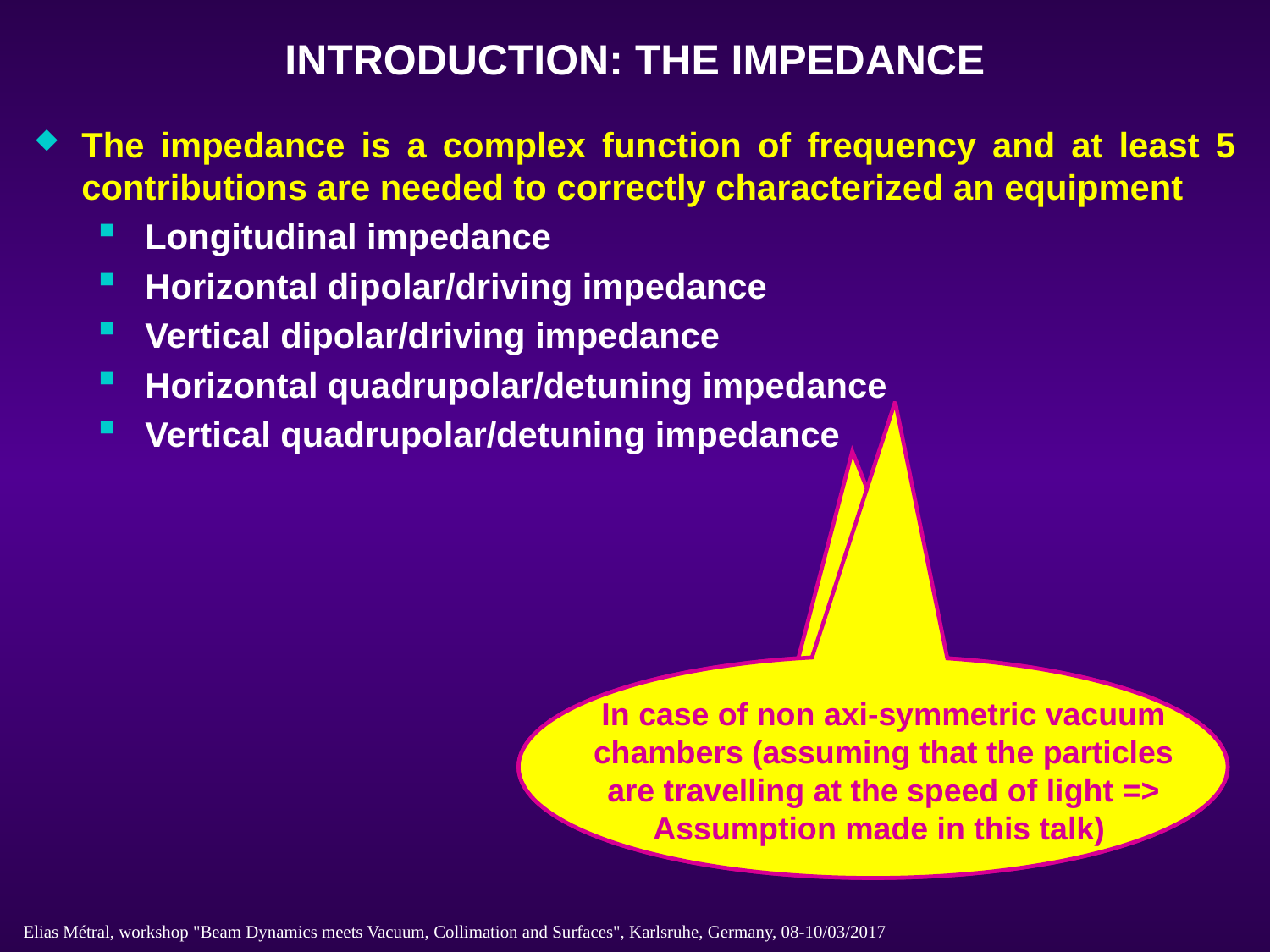

INTRODUCTION: THE IMPEDANCE
The impedance is a complex function of frequency and at least 5 contributions are needed to correctly characterized an equipment
Longitudinal impedance
Horizontal dipolar/driving impedance
Vertical dipolar/driving impedance
Horizontal quadrupolar/detuning impedance
Vertical quadrupolar/detuning impedance

In case of non axi-symmetric vacuum chambers (assuming that the particles are travelling at the speed of light => Assumption made in this talk)
Elias Métral, workshop "Beam Dynamics meets Vacuum, Collimation and Surfaces", Karlsruhe, Germany, 08-10/03/2017